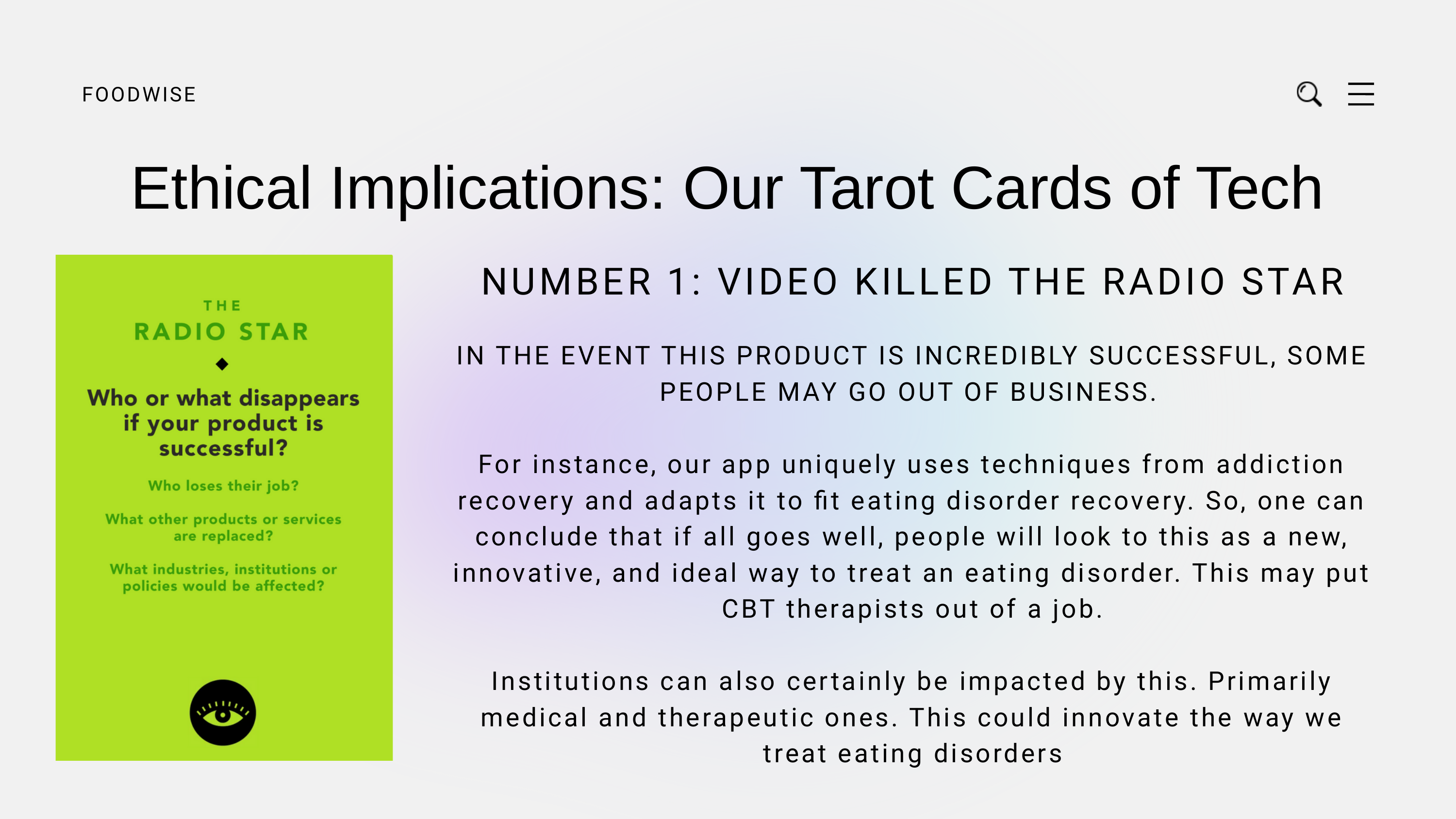

FOODWISE

Ethical Implications: Our Tarot Cards of Tech
NUMBER 1: VIDEO KILLED THE RADIO STAR

IN THE EVENT THIS PRODUCT IS INCREDIBLY SUCCESSFUL, SOME PEOPLE MAY GO OUT OF BUSINESS.

For instance, our app uniquely uses techniques from addiction recovery and adapts it to fit eating disorder recovery. So, one can conclude that if all goes well, people will look to this as a new, innovative, and ideal way to treat an eating disorder. This may put CBT therapists out of a job.

Institutions can also certainly be impacted by this. Primarily medical and therapeutic ones. This could innovate the way we treat eating disorders